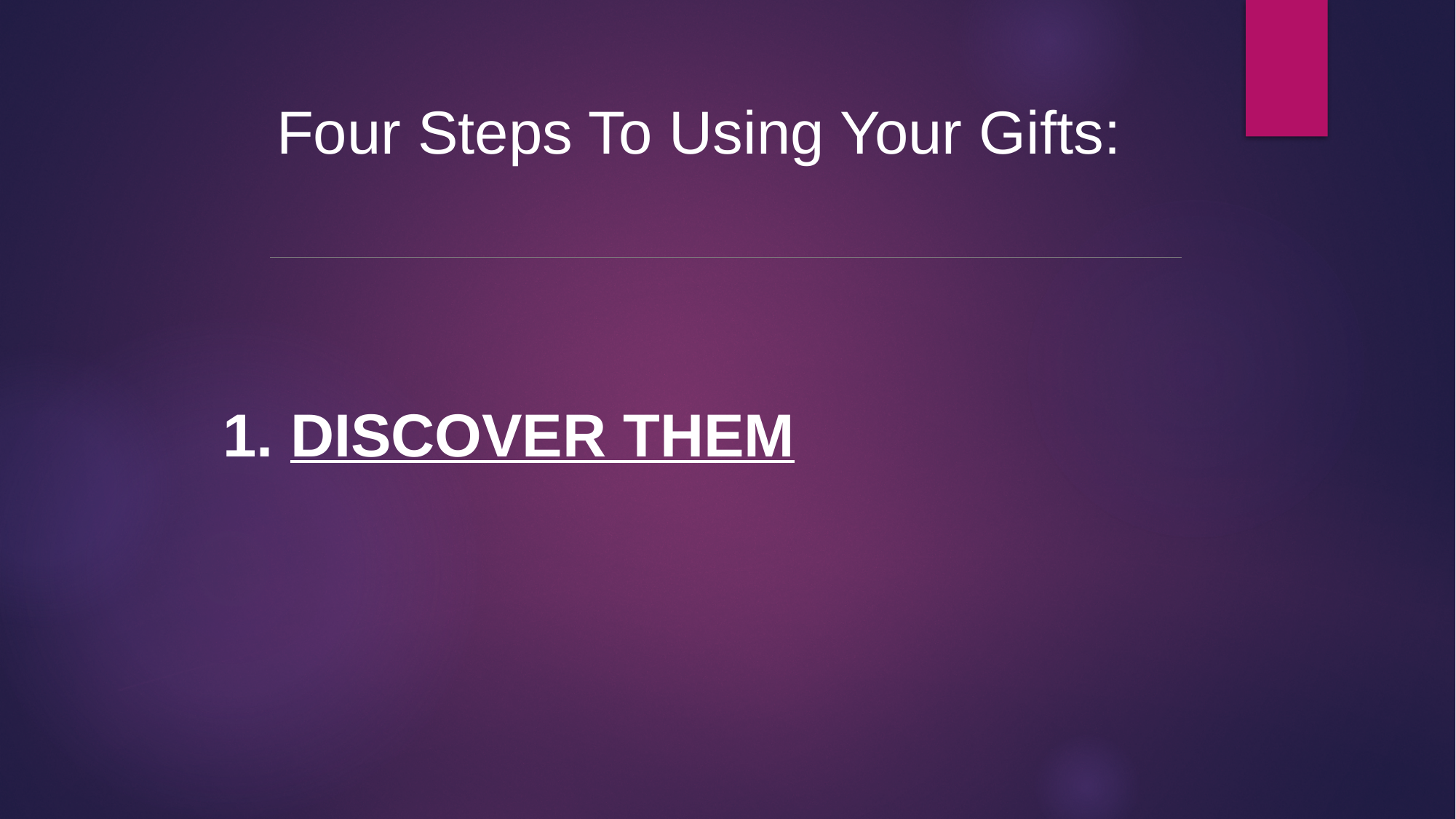

Four Steps To Using Your Gifts:

1. DISCOVER THEM